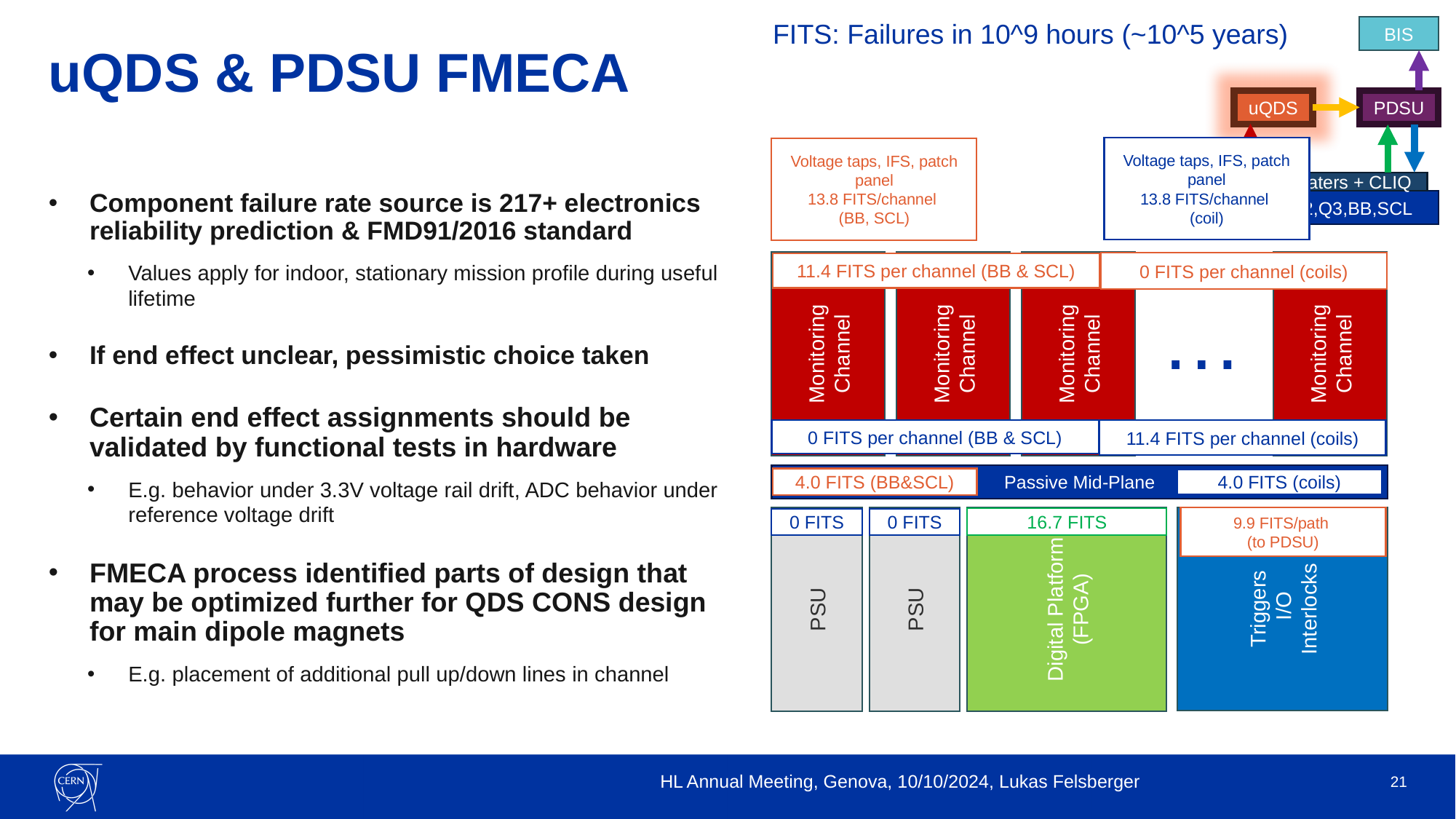

FITS: Failures in 10^9 hours (~10^5 years)
BIS
uQDS
PDSU
Heaters + CLIQ
Q1,Q2,Q3,BB,SCL
# uQDS & PDSU FMECA
Voltage taps, IFS, patch panel
13.8 FITS/channel
(coil)
Voltage taps, IFS, patch panel
13.8 FITS/channel
(BB, SCL)
Component failure rate source is 217+ electronics reliability prediction & FMD91/2016 standard
Values apply for indoor, stationary mission profile during useful lifetime
If end effect unclear, pessimistic choice taken
Certain end effect assignments should be validated by functional tests in hardware
E.g. behavior under 3.3V voltage rail drift, ADC behavior under reference voltage drift
FMECA process identified parts of design that may be optimized further for QDS CONS design for main dipole magnets
E.g. placement of additional pull up/down lines in channel

Monitoring
Channel
Monitoring
Channel
Monitoring
Channel
Monitoring
Channel
0 FITS per channel (coils)
11.4 FITS per channel (BB & SCL)
…
11.4 FITS per channel (coils)
0 FITS per channel (BB & SCL)
Passive Mid-Plane
4.0 FITS (BB&SCL)
4.0 FITS (coils)
Triggers
 I/O
Interlocks
9.9 FITS/path
(to PDSU)
PSU
Digital Platform (FPGA)
PSU
16.7 FITS
0 FITS
0 FITS
HL Annual Meeting, Genova, 10/10/2024, Lukas Felsberger
21